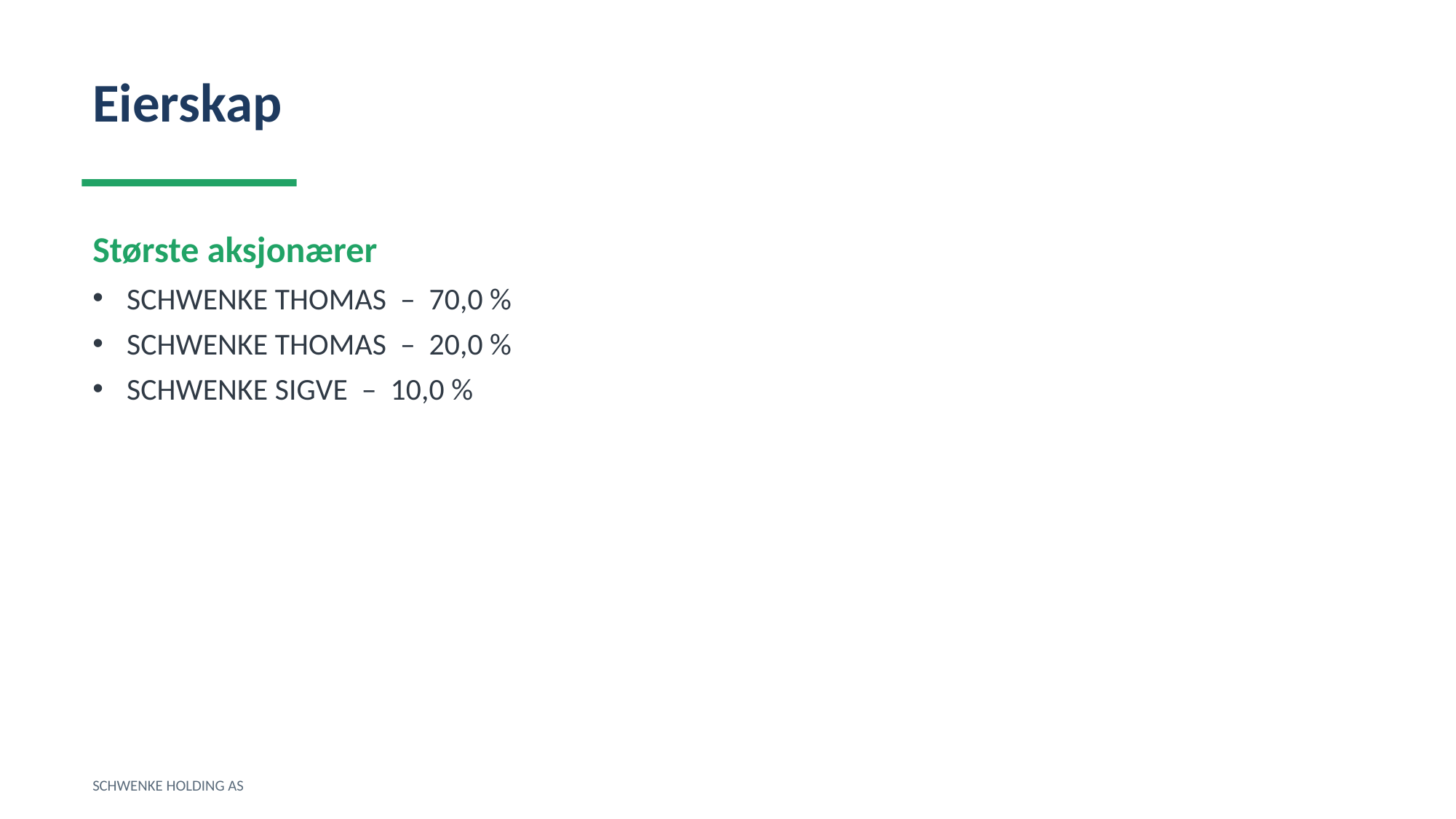

Eierskap

Største aksjonærer
SCHWENKE THOMAS  –  70,0 %
SCHWENKE THOMAS  –  20,0 %
SCHWENKE SIGVE  –  10,0 %
SCHWENKE HOLDING AS